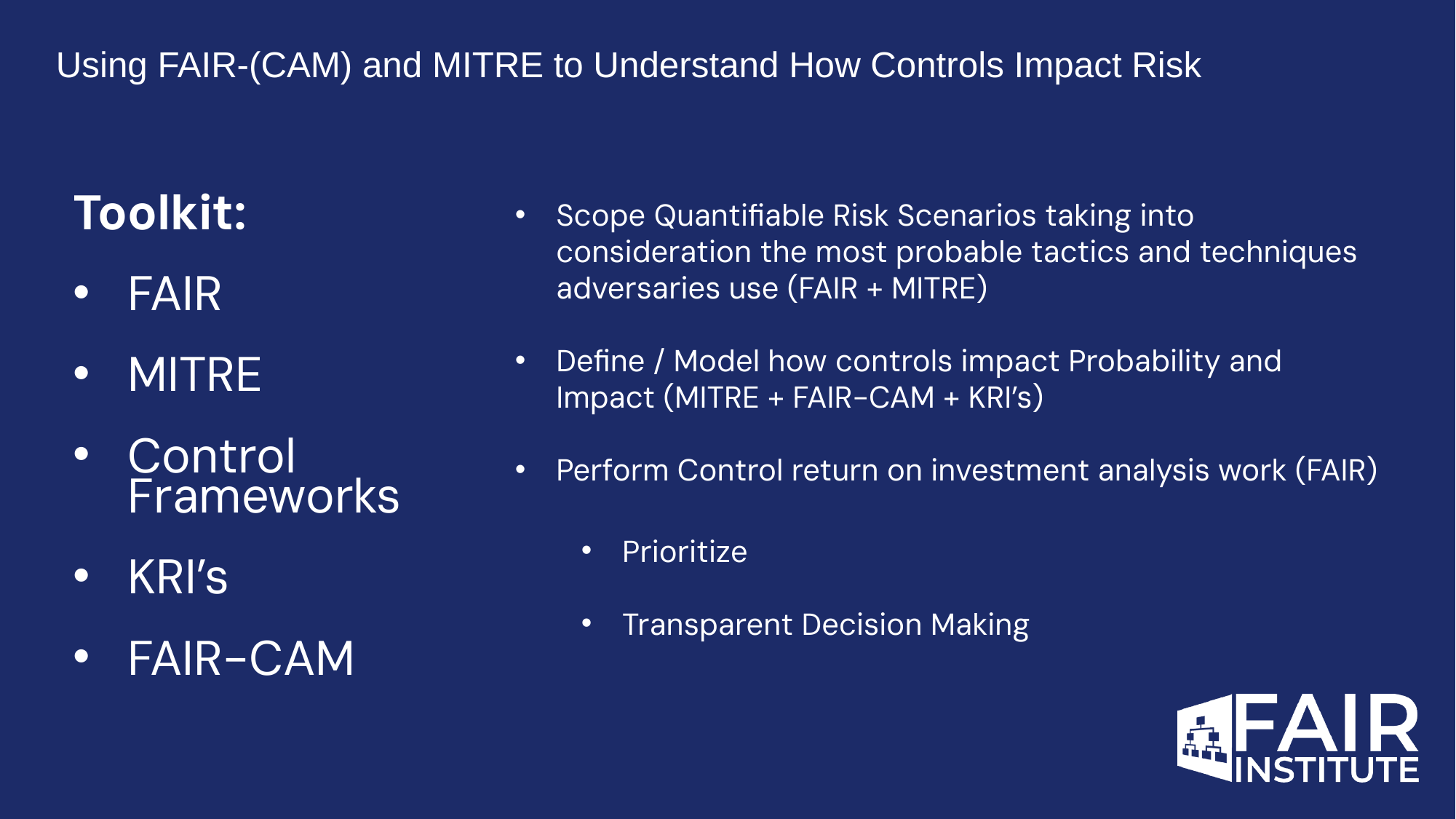

Using FAIR-(CAM) and MITRE to Understand How Controls Impact Risk
Toolkit:

FAIR

MITRE

Control Frameworks

KRI’s

FAIR-CAM

Scope Quantifiable Risk Scenarios taking into consideration the most probable tactics and techniques adversaries use (FAIR + MITRE)

Define / Model how controls impact Probability and Impact (MITRE + FAIR-CAM + KRI’s)

Perform Control return on investment analysis work (FAIR)

Prioritize

Transparent Decision Making